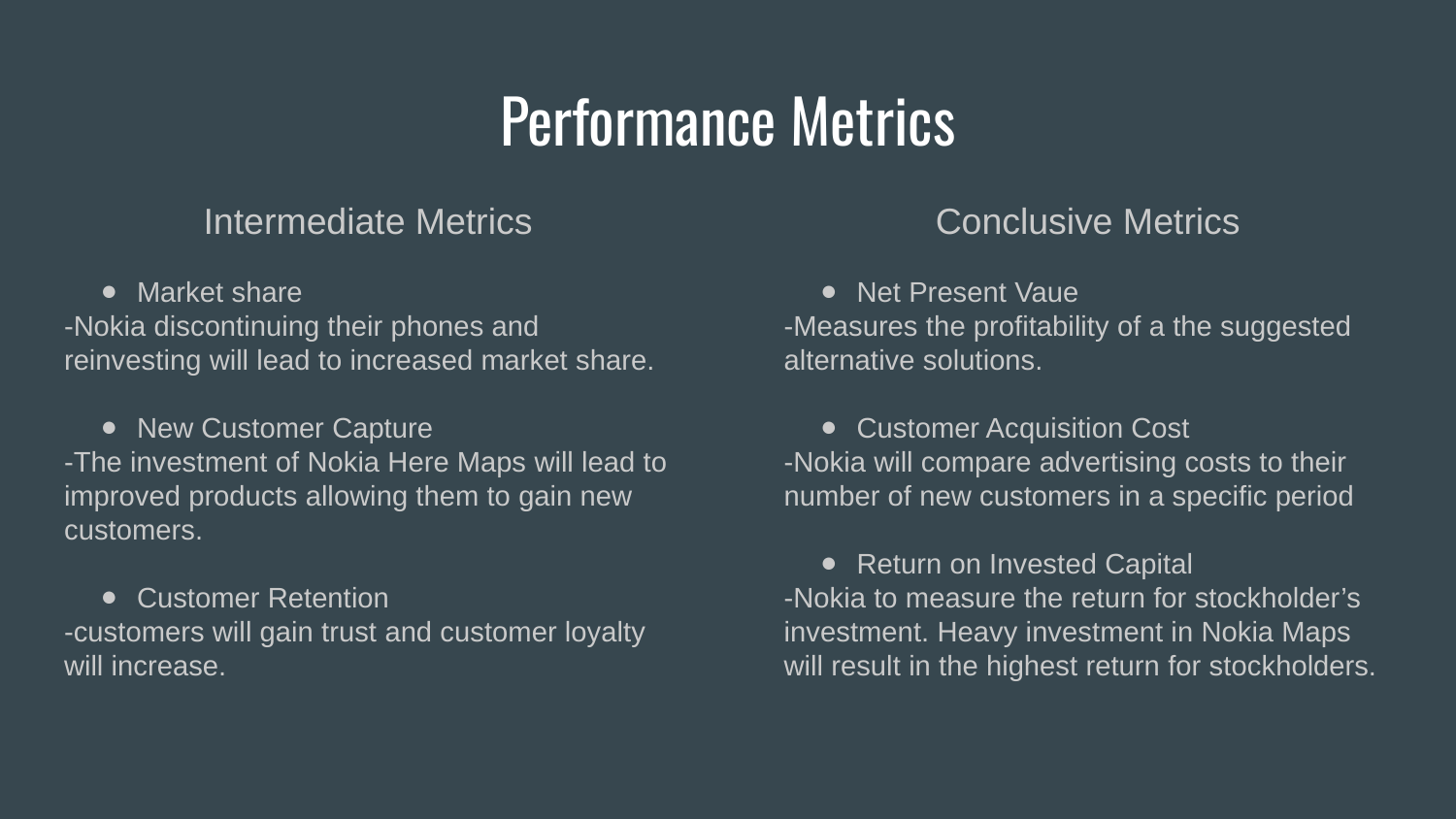

# Performance Metrics
Intermediate Metrics
Market share
-Nokia discontinuing their phones and reinvesting will lead to increased market share.

New Customer Capture
-The investment of Nokia Here Maps will lead to improved products allowing them to gain new customers.
Customer Retention
-customers will gain trust and customer loyalty will increase.
Conclusive Metrics
Net Present Vaue
-Measures the profitability of a the suggested alternative solutions.

Customer Acquisition Cost
-Nokia will compare advertising costs to their number of new customers in a specific period

Return on Invested Capital
-Nokia to measure the return for stockholder’s investment. Heavy investment in Nokia Maps will result in the highest return for stockholders.